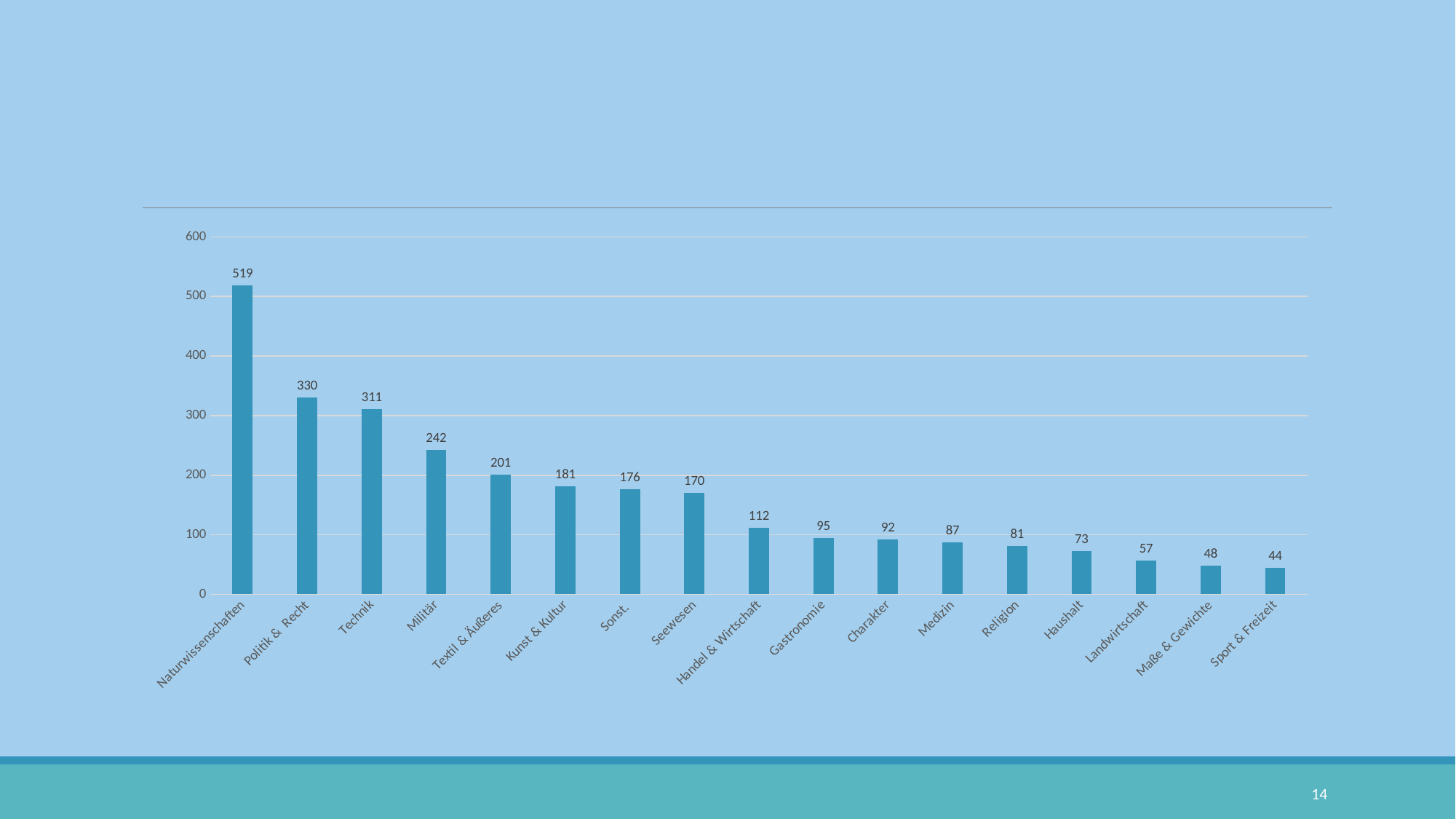

### Chart

| Category |  |
|---|---|
| Naturwissenschaften | 519.0 |
| Politik &  Recht | 330.0 |
| Technik | 311.0 |
| Militär | 242.0 |
| Textil & Äußeres | 201.0 |
| Kunst & Kultur | 181.0 |
| Sonst.  | 176.0 |
| Seewesen | 170.0 |
| Handel & Wirtschaft | 112.0 |
| Gastronomie | 95.0 |
| Charakter | 92.0 |
| Medizin | 87.0 |
| Religion | 81.0 |
| Haushalt | 73.0 |
| Landwirtschaft | 57.0 |
| Maße & Gewichte | 48.0 |
| Sport & Freizeit | 44.0 |

14